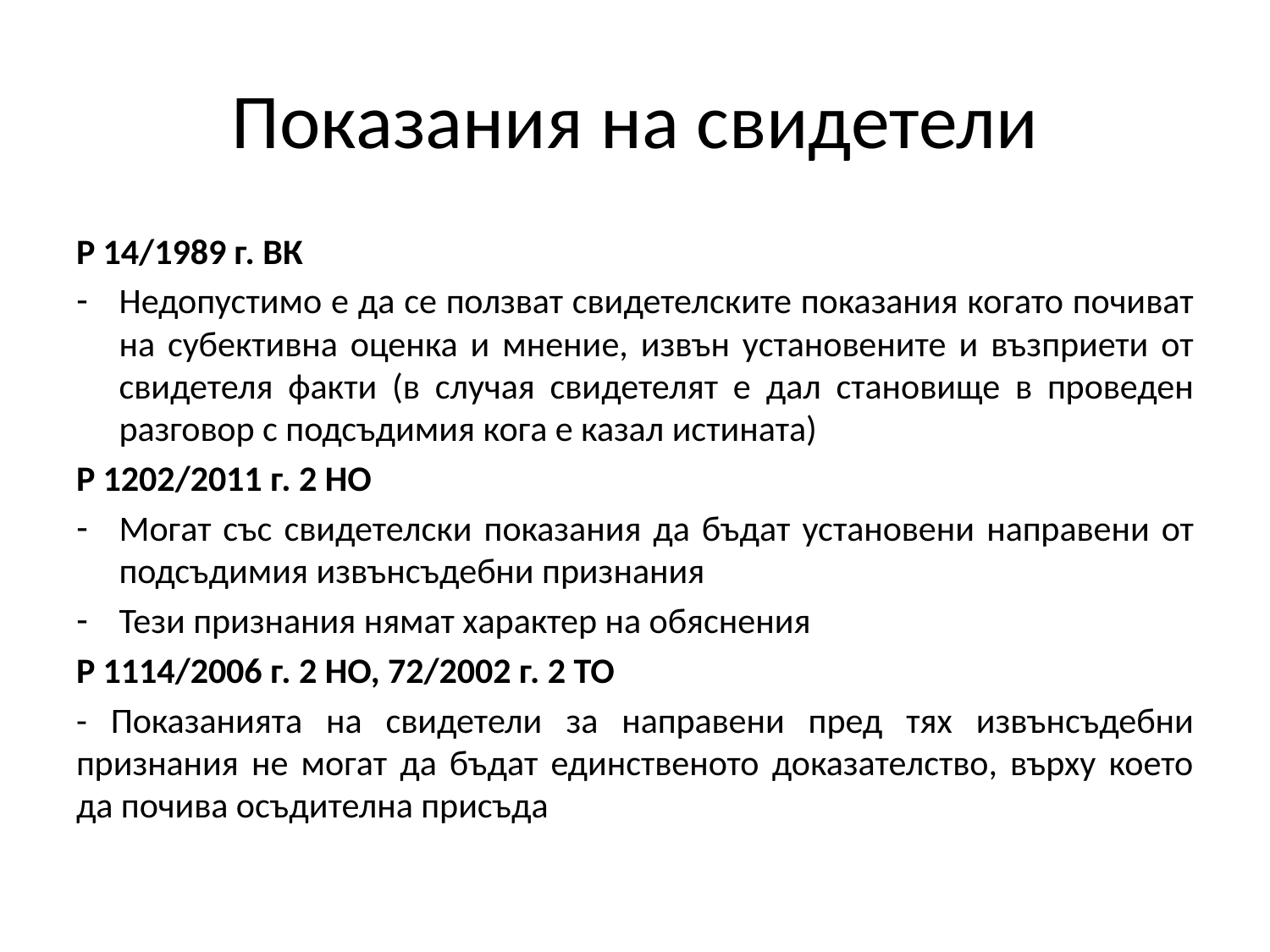

# Показания на свидетели
Р 14/1989 г. ВК
Недопустимо е да се ползват свидетелските показания когато почиват на субективна оценка и мнение, извън установените и възприети от свидетеля факти (в случая свидетелят е дал становище в проведен разговор с подсъдимия кога е казал истината)
Р 1202/2011 г. 2 НО
Могат със свидетелски показания да бъдат установени направени от подсъдимия извънсъдебни признания
Тези признания нямат характер на обяснения
Р 1114/2006 г. 2 НО, 72/2002 г. 2 ТО
- Показанията на свидетели за направени пред тях извънсъдебни признания не могат да бъдат единственото доказателство, върху което да почива осъдителна присъда